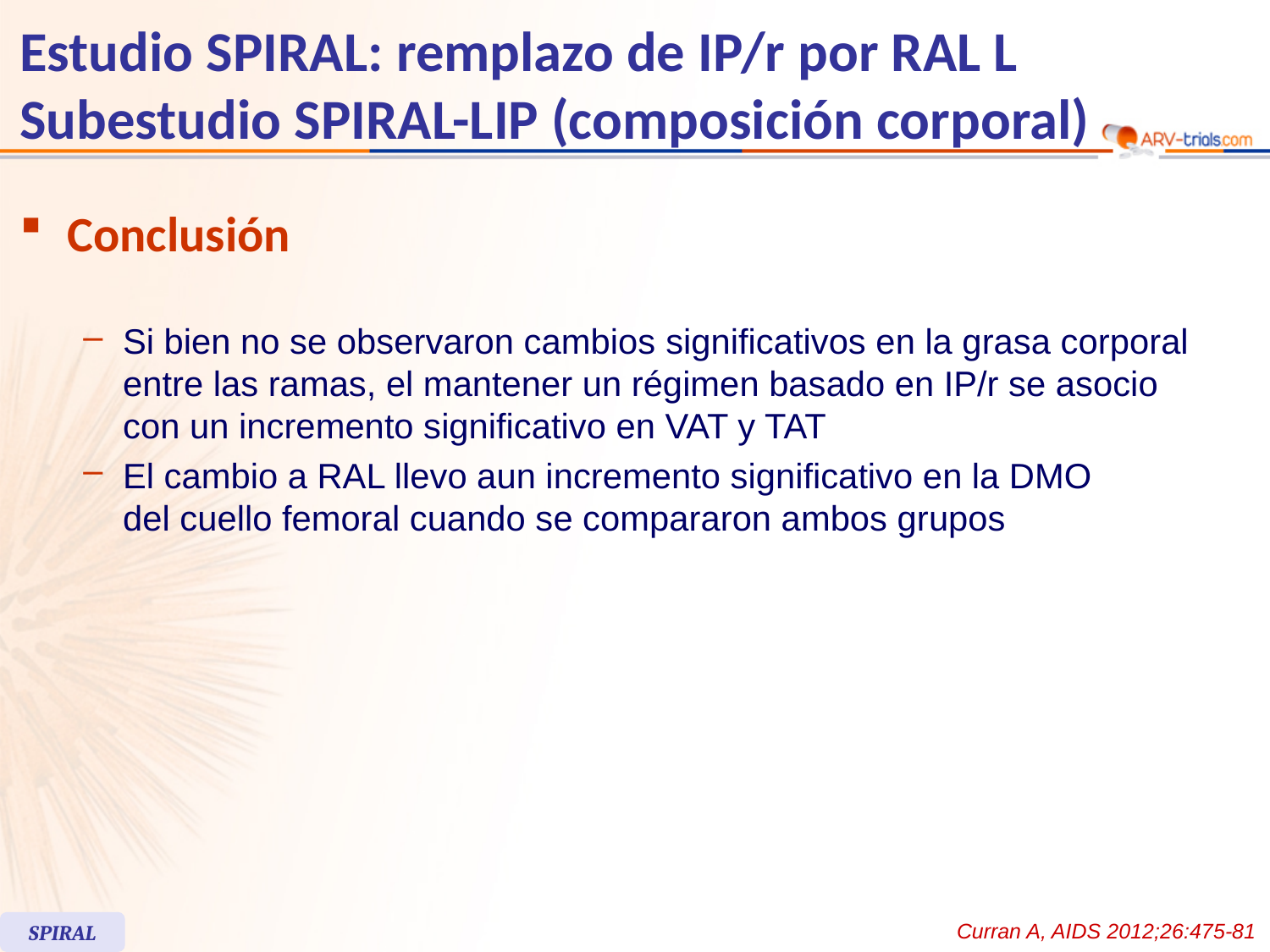

# Estudio SPIRAL: remplazo de IP/r por RAL L Subestudio SPIRAL-LIP (composición corporal)
Conclusión
Si bien no se observaron cambios significativos en la grasa corporal  entre las ramas, el mantener un régimen basado en IP/r se asocio
con un incremento significativo en VAT y TAT
El cambio a RAL llevo aun incremento significativo en la DMO
del cuello femoral cuando se compararon ambos grupos
Curran A, AIDS 2012;26:475-81
SPIRAL